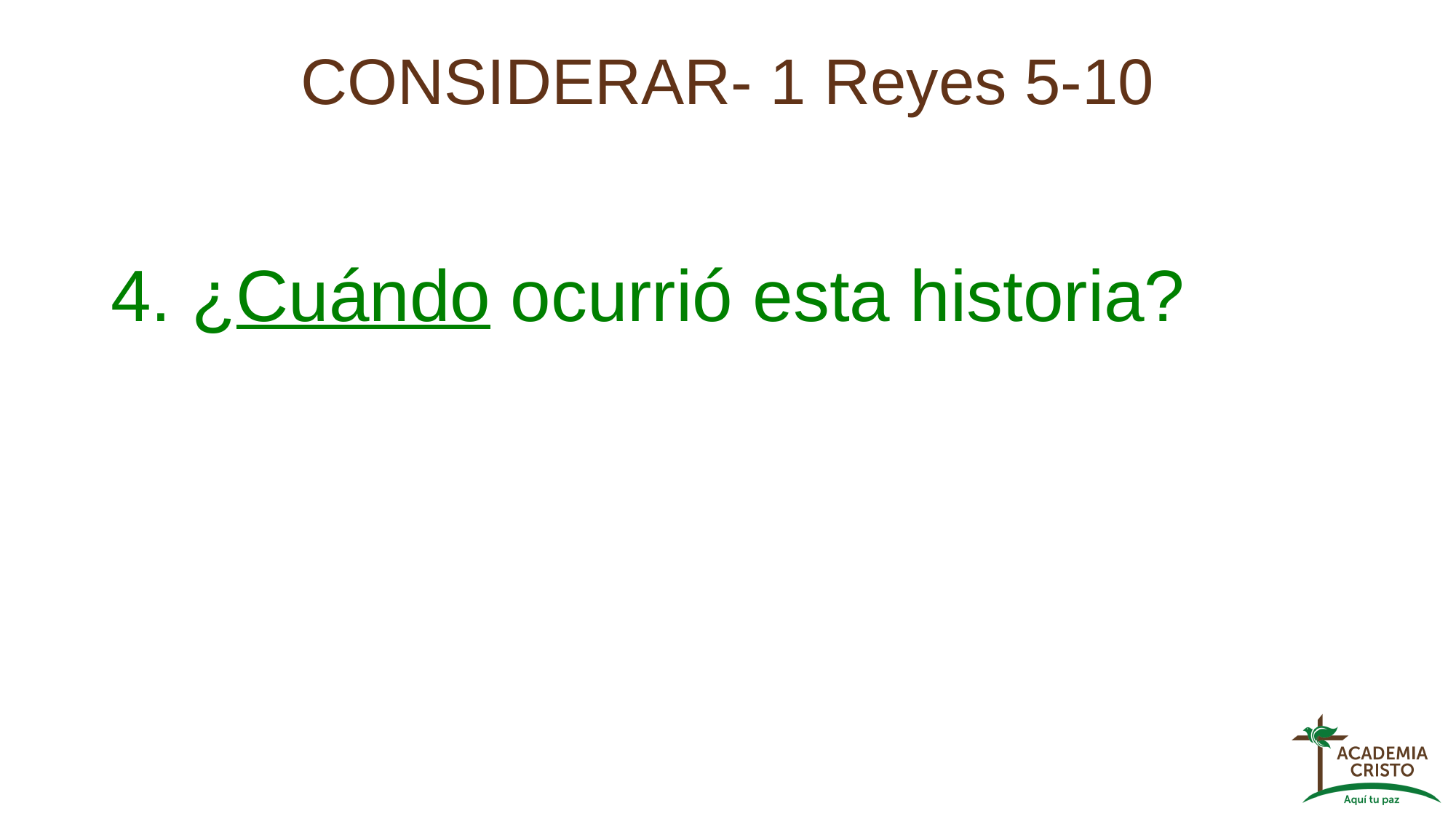

# CONSIDERAR- 1 Reyes 5-10
4. ¿Cuándo ocurrió esta historia?